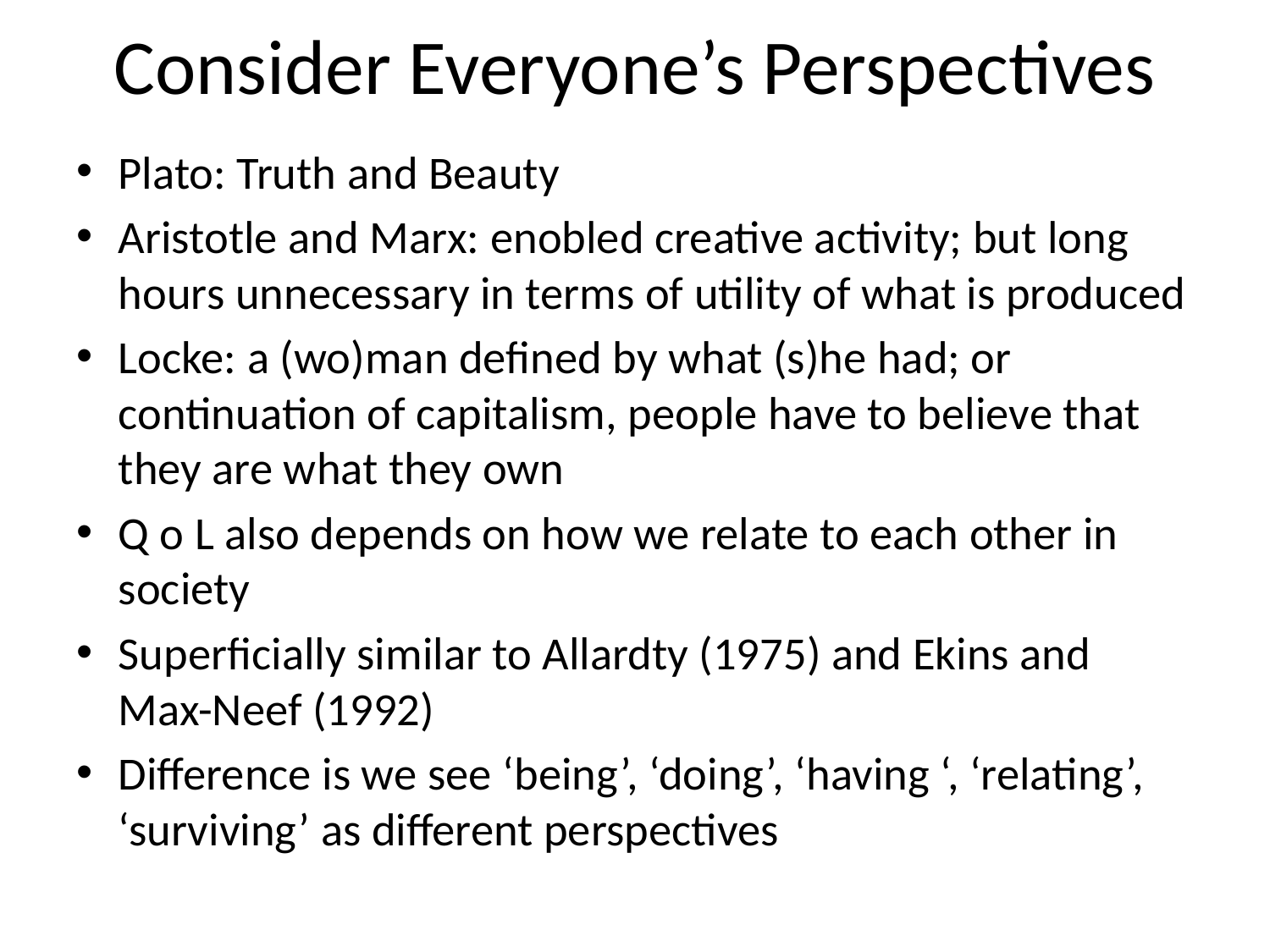

# Consider Everyone’s Perspectives
Plato: Truth and Beauty
Aristotle and Marx: enobled creative activity; but long hours unnecessary in terms of utility of what is produced
Locke: a (wo)man defined by what (s)he had; or continuation of capitalism, people have to believe that they are what they own
Q o L also depends on how we relate to each other in society
Superficially similar to Allardty (1975) and Ekins and Max-Neef (1992)
Difference is we see ‘being’, ‘doing’, ‘having ‘, ‘relating’, ‘surviving’ as different perspectives